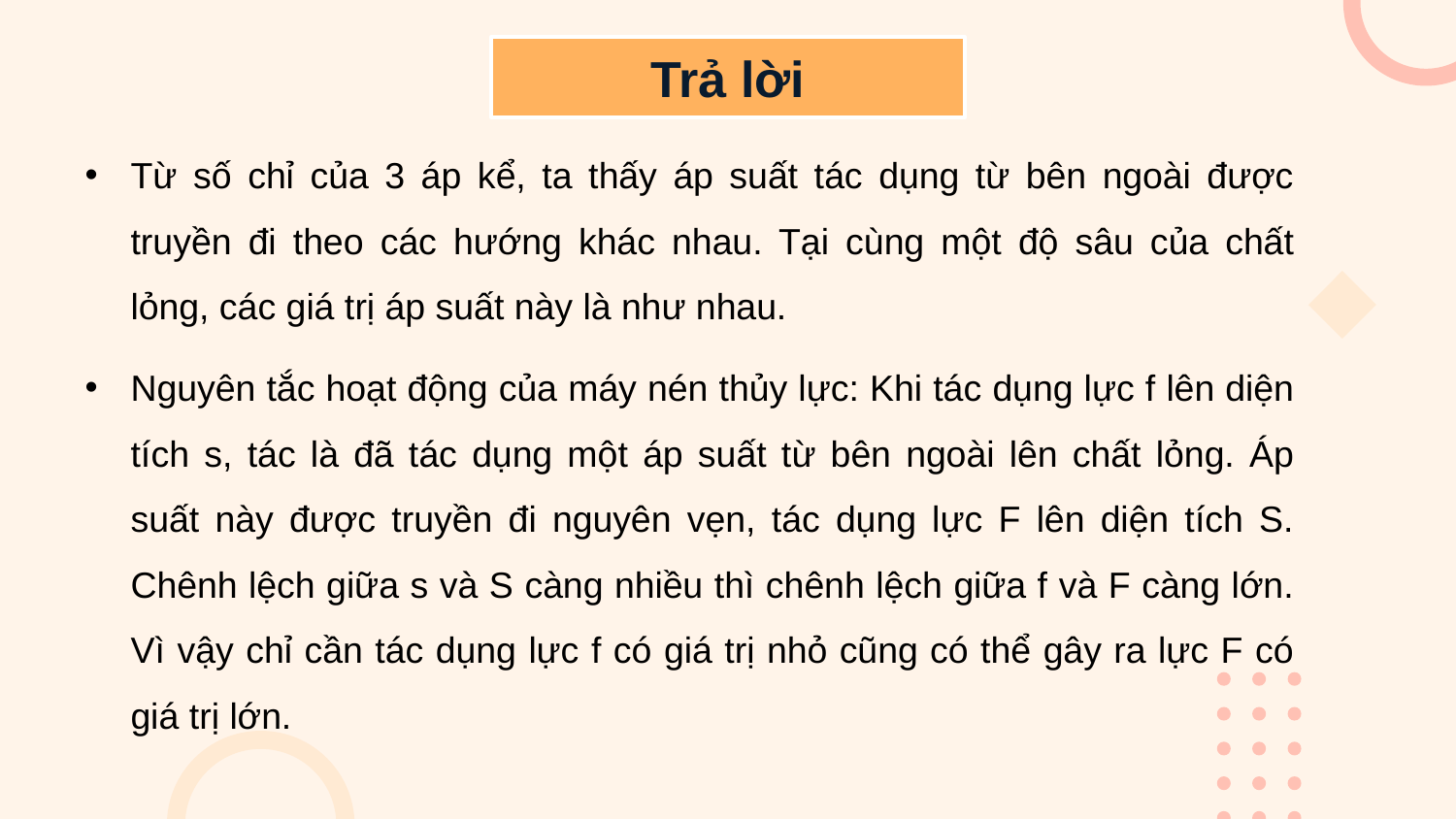

Trả lời
Từ số chỉ của 3 áp kể, ta thấy áp suất tác dụng từ bên ngoài được truyền đi theo các hướng khác nhau. Tại cùng một độ sâu của chất lỏng, các giá trị áp suất này là như nhau.
Nguyên tắc hoạt động của máy nén thủy lực: Khi tác dụng lực f lên diện tích s, tác là đã tác dụng một áp suất từ bên ngoài lên chất lỏng. Áp suất này được truyền đi nguyên vẹn, tác dụng lực F lên diện tích S. Chênh lệch giữa s và S càng nhiều thì chênh lệch giữa f và F càng lớn. Vì vậy chỉ cần tác dụng lực f có giá trị nhỏ cũng có thể gây ra lực F có giá trị lớn.